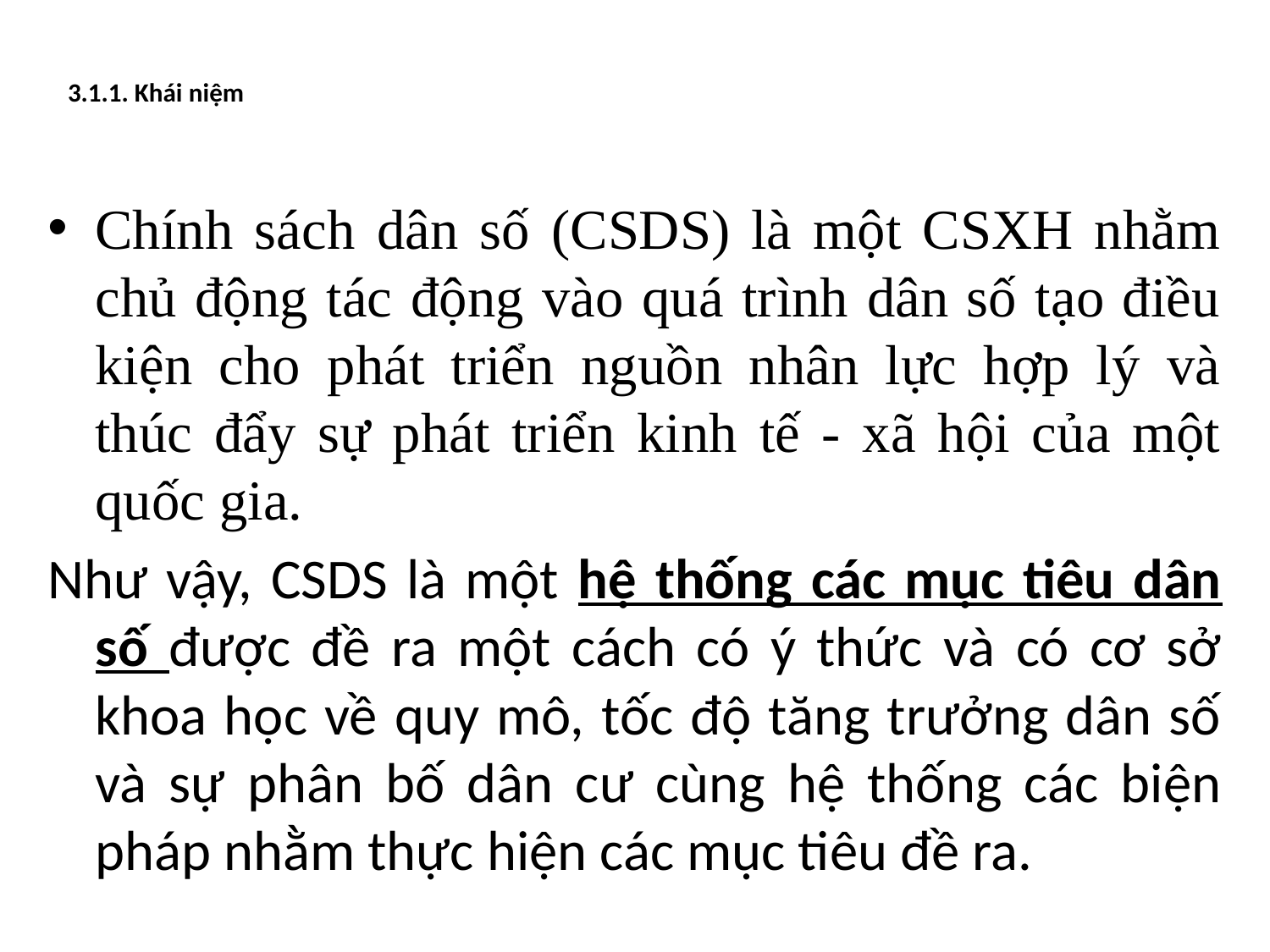

# 3.1.1. Khái niệm
Chính sách dân số (CSDS) là một CSXH nhằm chủ động tác động vào quá trình dân số tạo điều kiện cho phát triển nguồn nhân lực hợp lý và thúc đẩy sự phát triển kinh tế - xã hội của một quốc gia.
Như vậy, CSDS là một hệ thống các mục tiêu dân số được đề ra một cách có ý thức và có cơ sở khoa học về quy mô, tốc độ tăng trưởng dân số và sự phân bố dân cư cùng hệ thống các biện pháp nhằm thực hiện các mục tiêu đề ra.